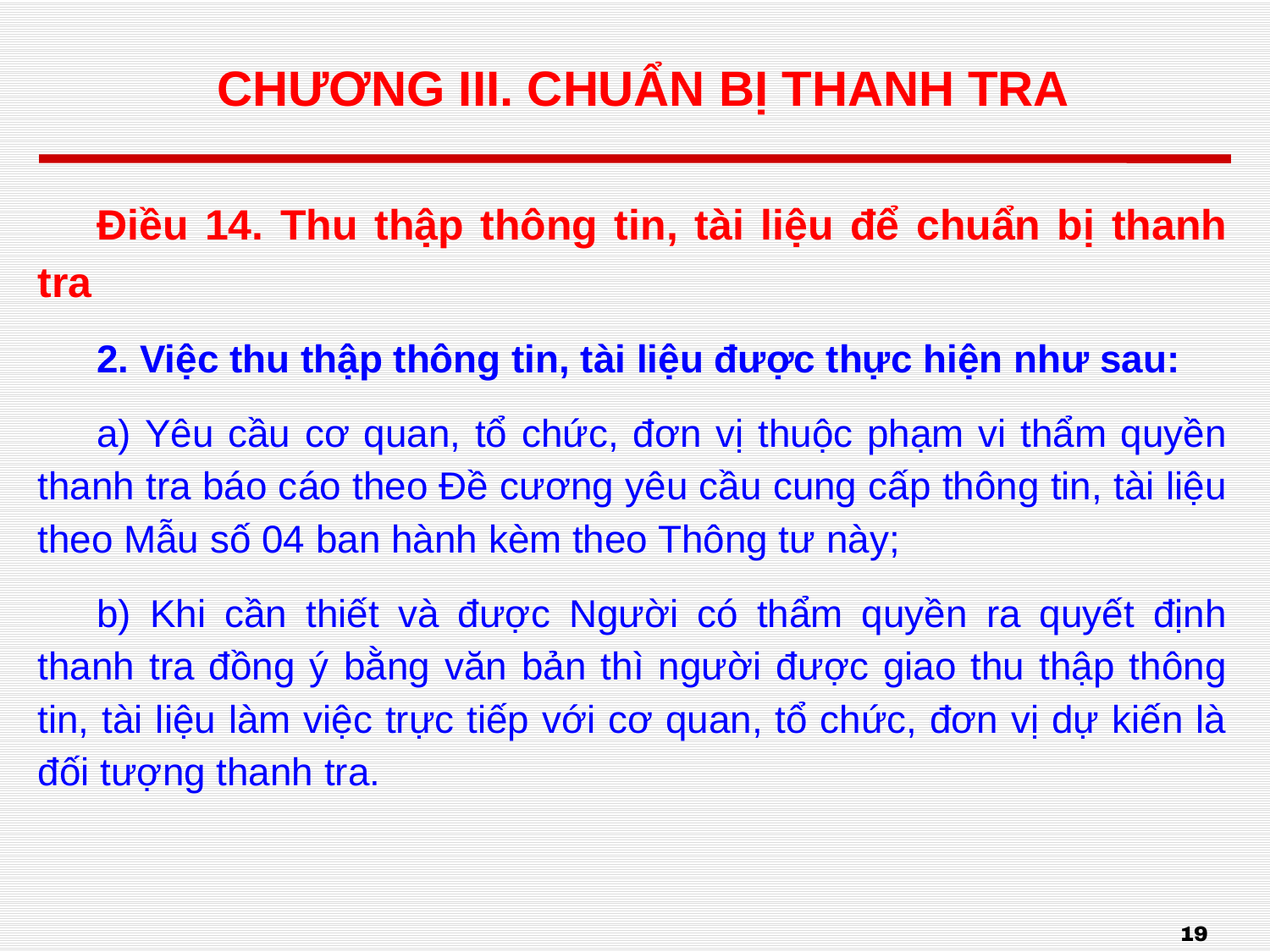

# CHƯƠNG III. CHUẨN BỊ THANH TRA
Điều 14. Thu thập thông tin, tài liệu để chuẩn bị thanh tra
2. Việc thu thập thông tin, tài liệu được thực hiện như sau:
a) Yêu cầu cơ quan, tổ chức, đơn vị thuộc phạm vi thẩm quyền thanh tra báo cáo theo Đề cương yêu cầu cung cấp thông tin, tài liệu theo Mẫu số 04 ban hành kèm theo Thông tư này;
b) Khi cần thiết và được Người có thẩm quyền ra quyết định thanh tra đồng ý bằng văn bản thì người được giao thu thập thông tin, tài liệu làm việc trực tiếp với cơ quan, tổ chức, đơn vị dự kiến là đối tượng thanh tra.